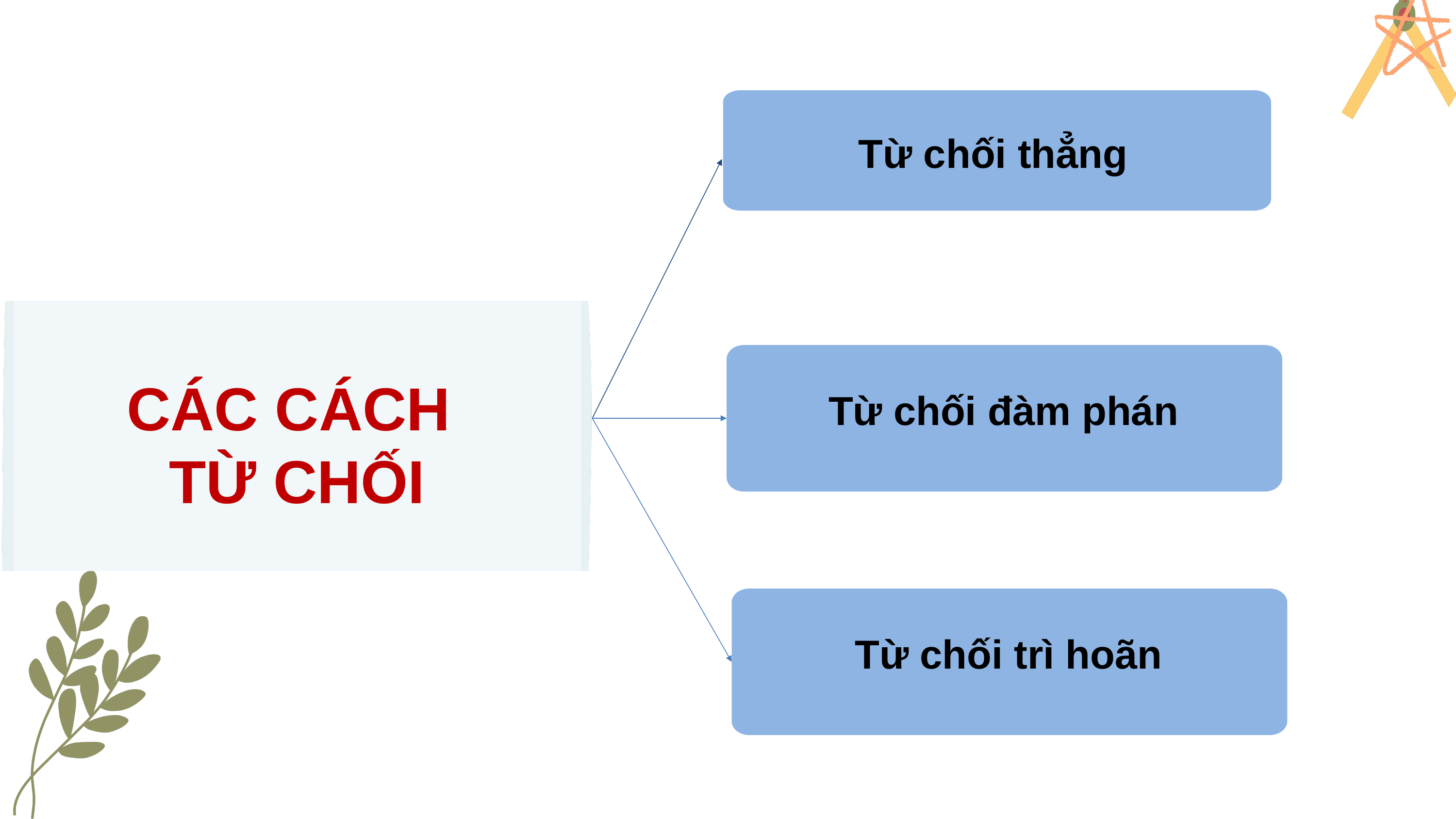

Từ chối thẳng

CÁC CÁCH
TỪ CHỐI

Từ chối đàm phán

Từ chối trì hoãn